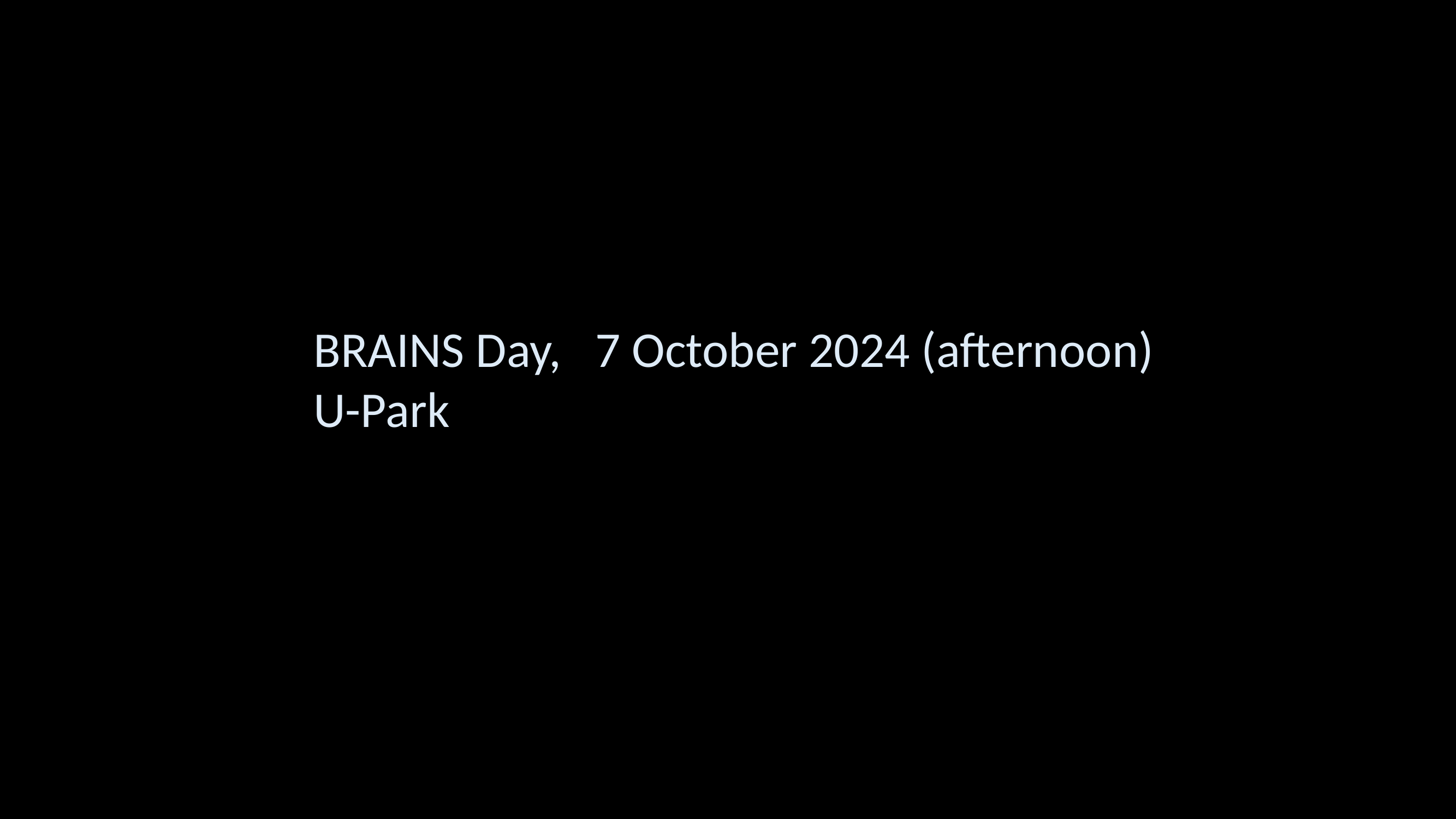

BRAINS Day,   7 October 2024 (afternoon)
U-Park